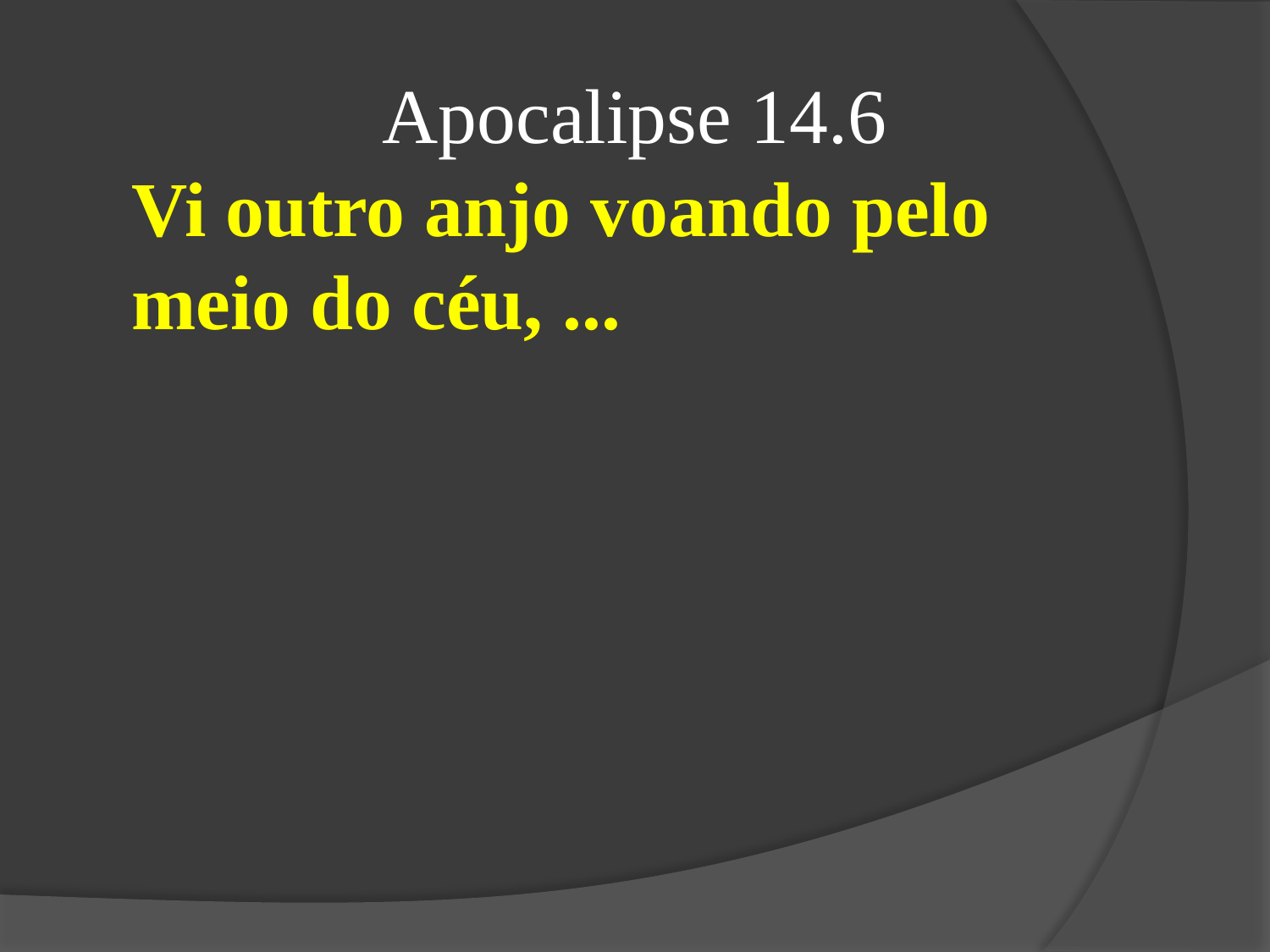

Apocalipse 14.6
Vi outro anjo voando pelo meio do céu, ...